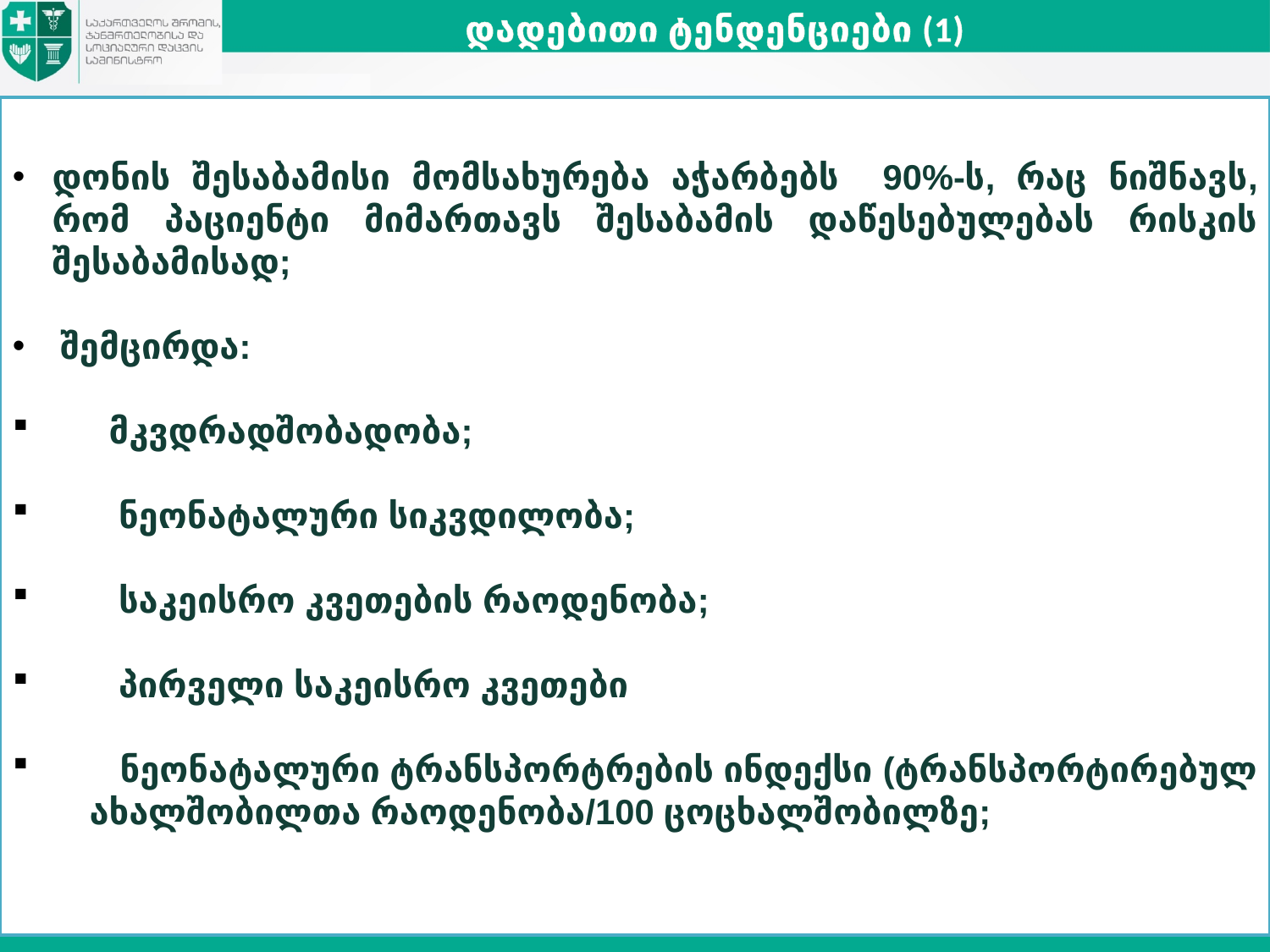

დადებითი ტენდენციები (1)

დონის შესაბამისი მომსახურება აჭარბებს  90%-ს, რაც ნიშნავს, რომ პაციენტი მიმართავს შესაბამის დაწესებულებას რისკის შესაბამისად;

შემცირდა:

     მკვდრადშობადობა;

      ნეონატალური სიკვდილობა;

      საკეისრო კვეთების რაოდენობა;

      პირველი საკეისრო კვეთები

      ნეონატალური ტრანსპორტრების ინდექსი (ტრანსპორტირებულ    ახალშობილთა რაოდენობა/100 ცოცხალშობილზე;